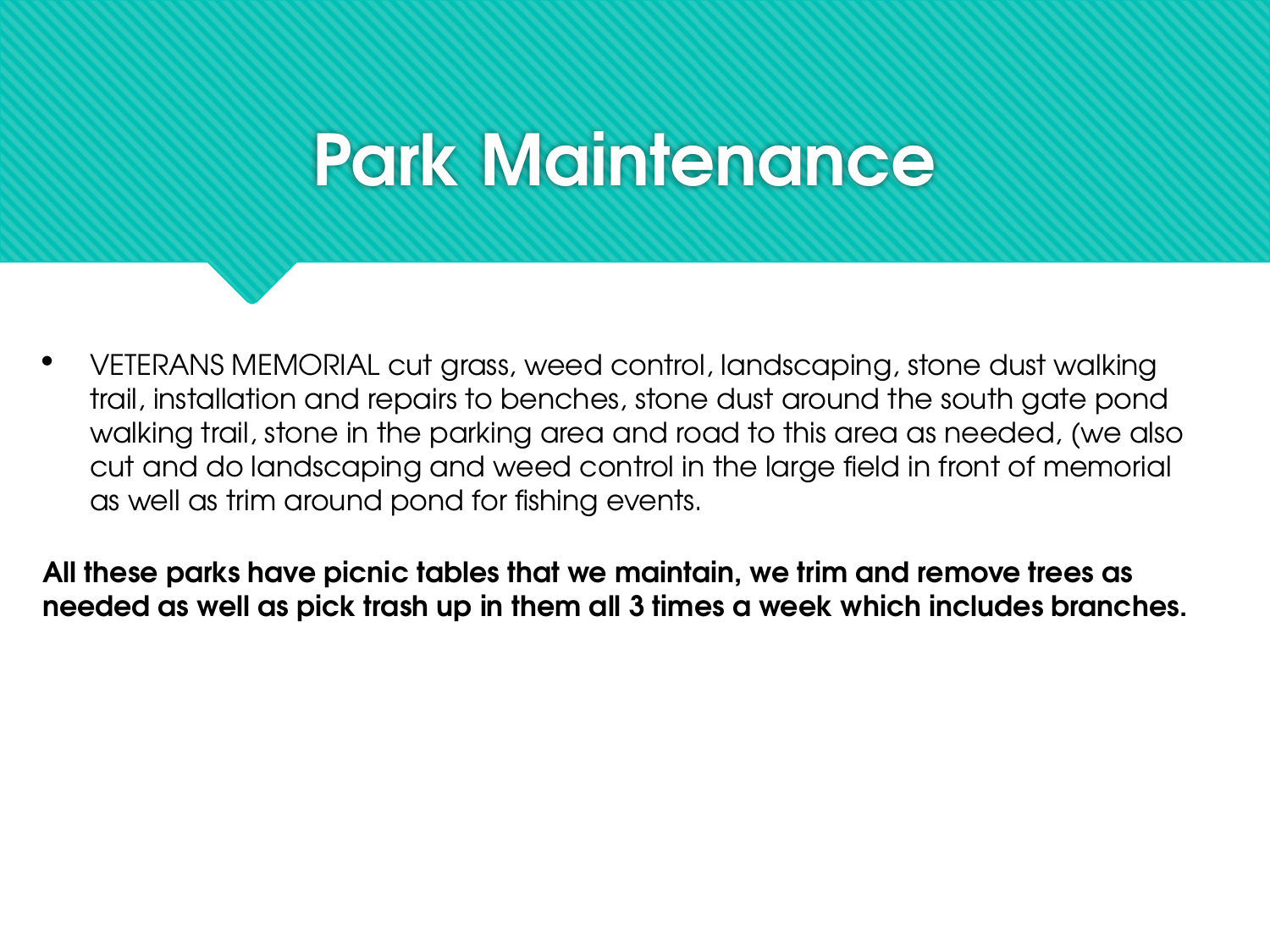

# Park Maintenance

VETERANS MEMORIAL cut grass, weed control, landscaping, stone dust walking trail, installation and repairs to benches, stone dust around the south gate pond walking trail, stone in the parking area and road to this area as needed, (we also cut and do landscaping and weed control in the large field in front of memorial as well as trim around pond for fishing events.

All these parks have picnic tables that we maintain, we trim and remove trees as needed as well as pick trash up in them all 3 times a week which includes branches.